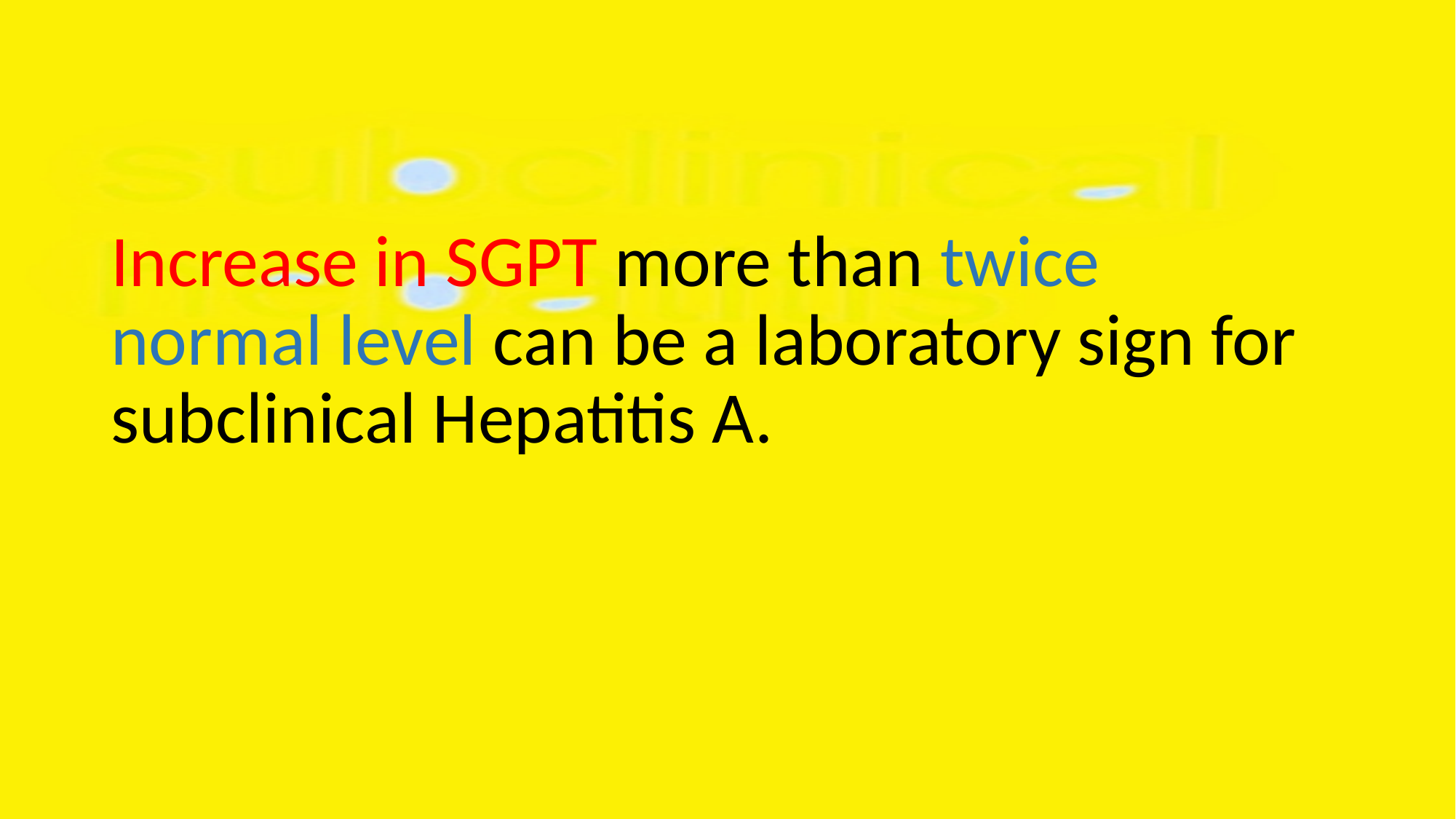

#
Increase in SGPT more than twice   normal level can be a laboratory sign for subclinical Hepatitis A.